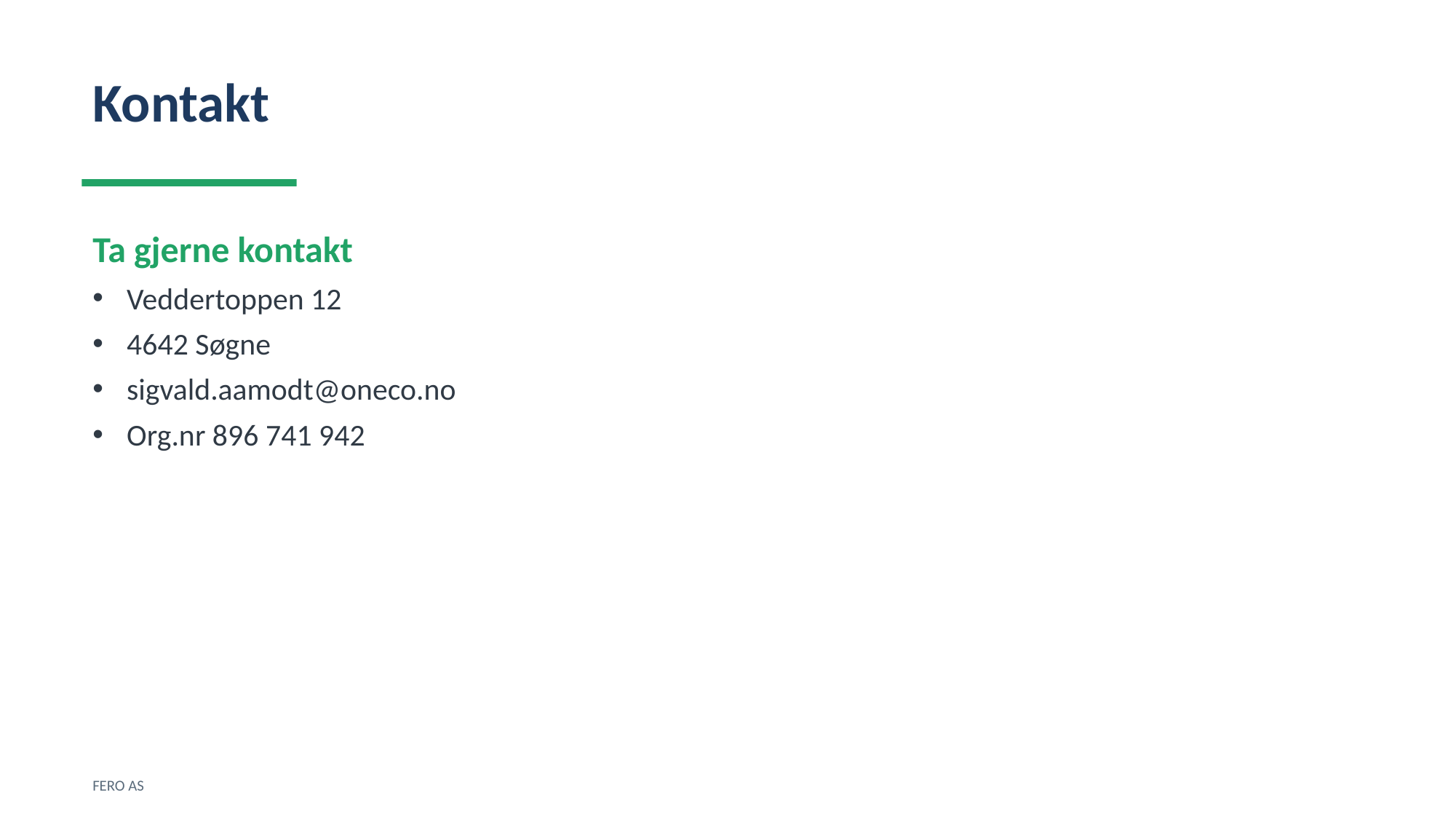

Kontakt

Ta gjerne kontakt
Veddertoppen 12
4642 Søgne
sigvald.aamodt@oneco.no
Org.nr 896 741 942
FERO AS